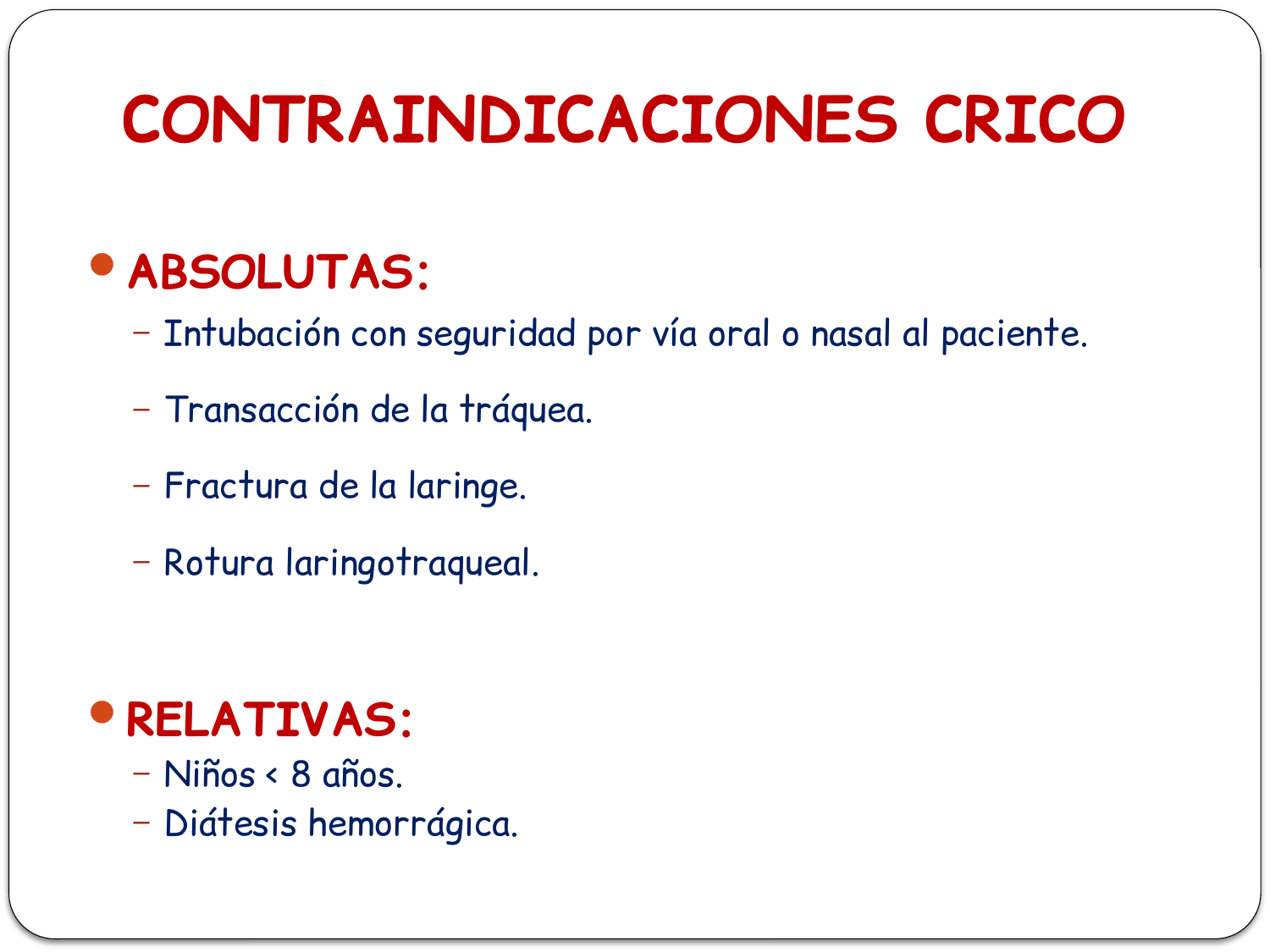

# CONTRAINDICACIONES CRICO
ABSOLUTAS:
Intubación con seguridad por vía oral o nasal al paciente.
Transacción de la tráquea.
Fractura de la laringe.
Rotura laringotraqueal.

RELATIVAS:
Niños < 8 años.
Diátesis hemorrágica.